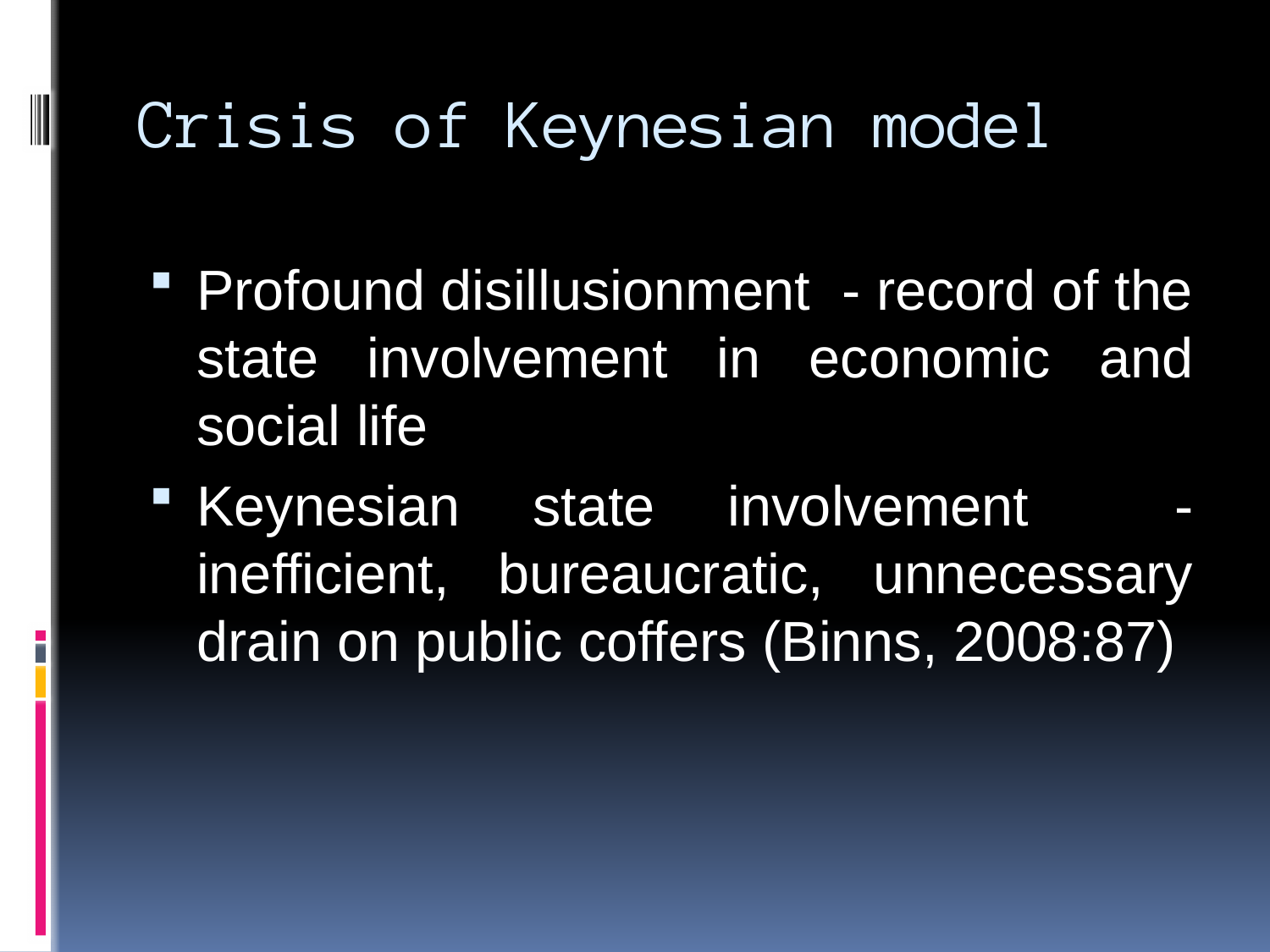

# Crisis of Keynesian model
Profound disillusionment  - record of the state involvement in economic and social life
Keynesian state involvement  - inefficient, bureaucratic, unnecessary drain on public coffers (Binns, 2008:87)